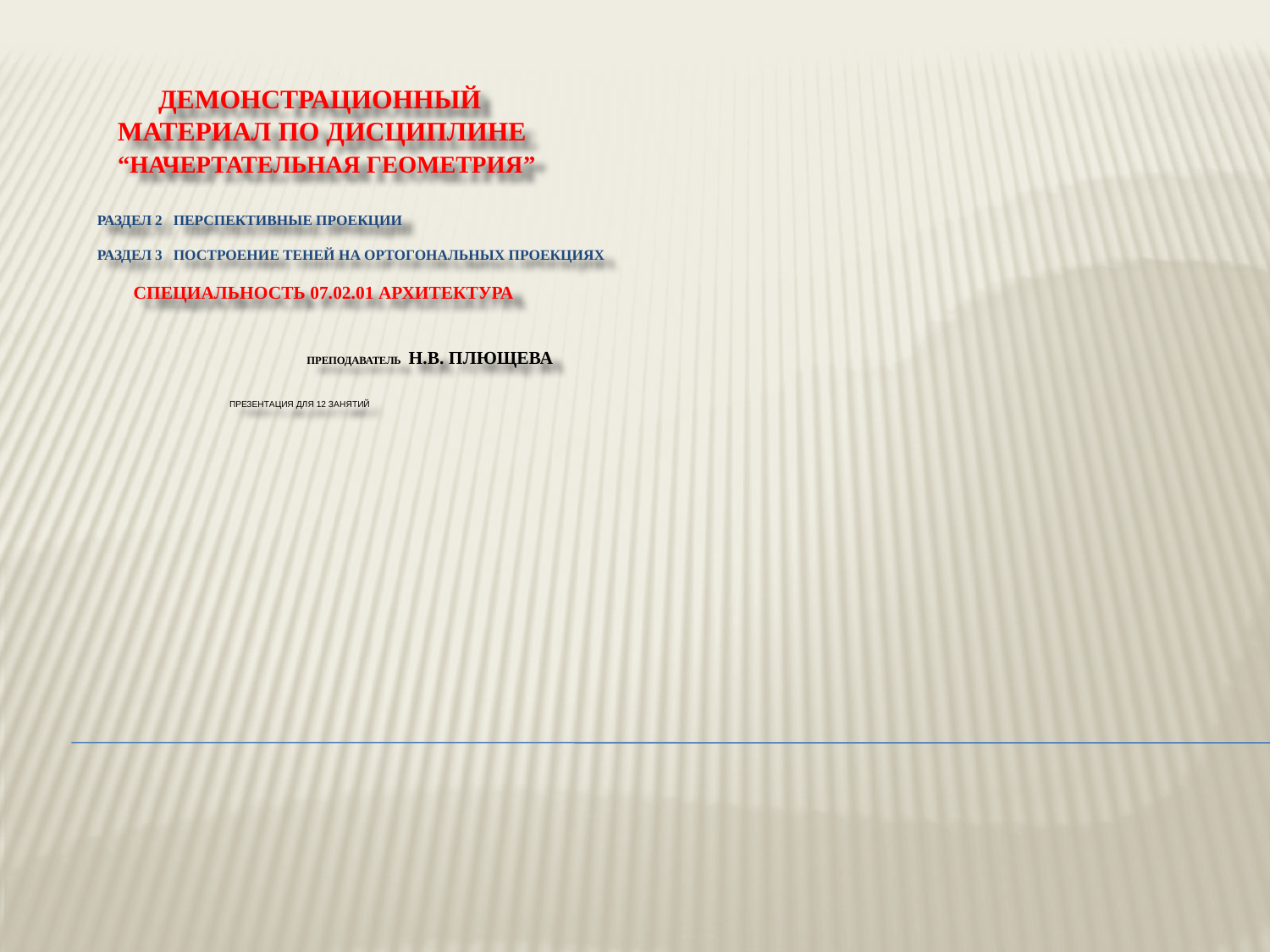

# Демонстрационный материал по дисциплине “Начертательная геометрия” Раздел 2   ПЕРСПЕКТИВНЫЕ ПРОЕКЦИИ Раздел 3   ПОСТРОЕНИЕ ТЕНЕЙ НА ОРТОГОНАЛЬНЫХ ПРОЕКЦИЯХ специальность 07.02.01 Архитектура преподаватель  Н.В. ПЛЮЩЕВА ПРЕЗЕНТАЦИЯ ДЛЯ 12 ЗАНЯТИЙ